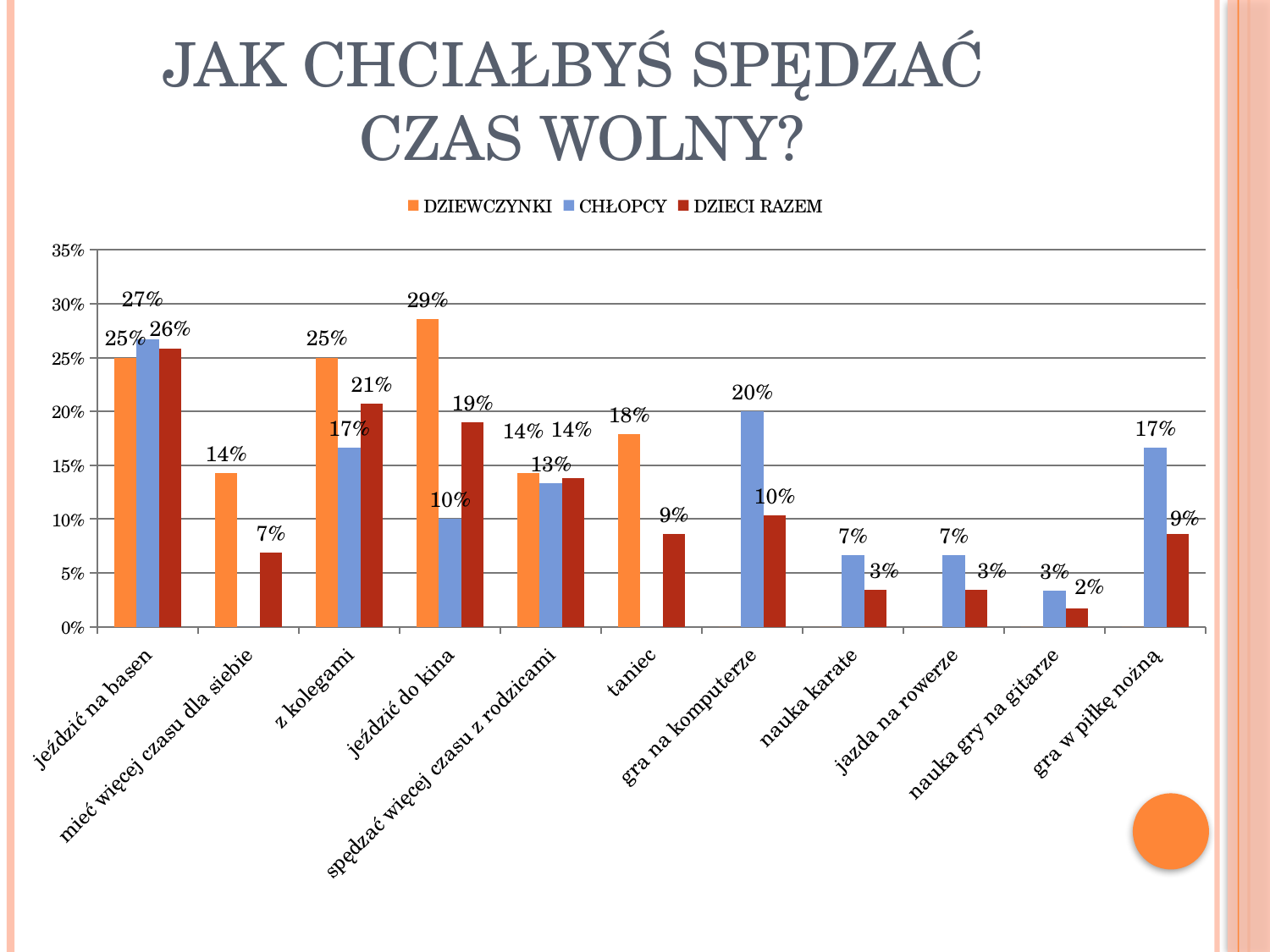

# JAK CHCIAŁBYŚ SPĘDZAĆ CZAS WOLNY?

### Chart

| Category | DZIEWCZYNKI | CHŁOPCY | DZIECI RAZEM |
|---|---|---|---|
| jeździć na basen | 0.25 | 0.26666666666666666 | 0.25862068965517243 |
| mieć więcej czasu dla siebie | 0.14285714285714285 | 0.0 | 0.06896551724137931 |
| z kolegami | 0.25 | 0.16666666666666666 | 0.20689655172413793 |
| jeździć do kina | 0.2857142857142857 | 0.1 | 0.1896551724137931 |
| spędzać więcej czasu z rodzicami | 0.14285714285714285 | 0.13333333333333333 | 0.13793103448275862 |
| taniec | 0.17857142857142855 | 0.0 | 0.08620689655172414 |
| gra na komputerze | 0.0 | 0.2 | 0.10344827586206896 |
| nauka karate | 0.0 | 0.06666666666666667 | 0.034482758620689655 |
| jazda na rowerze | 0.0 | 0.06666666666666667 | 0.034482758620689655 |
| nauka gry na gitarze | 0.0 | 0.03333333333333333 | 0.017241379310344827 |
| gra w piłkę nożną | 0.0 | 0.16666666666666666 | 0.08620689655172414 |